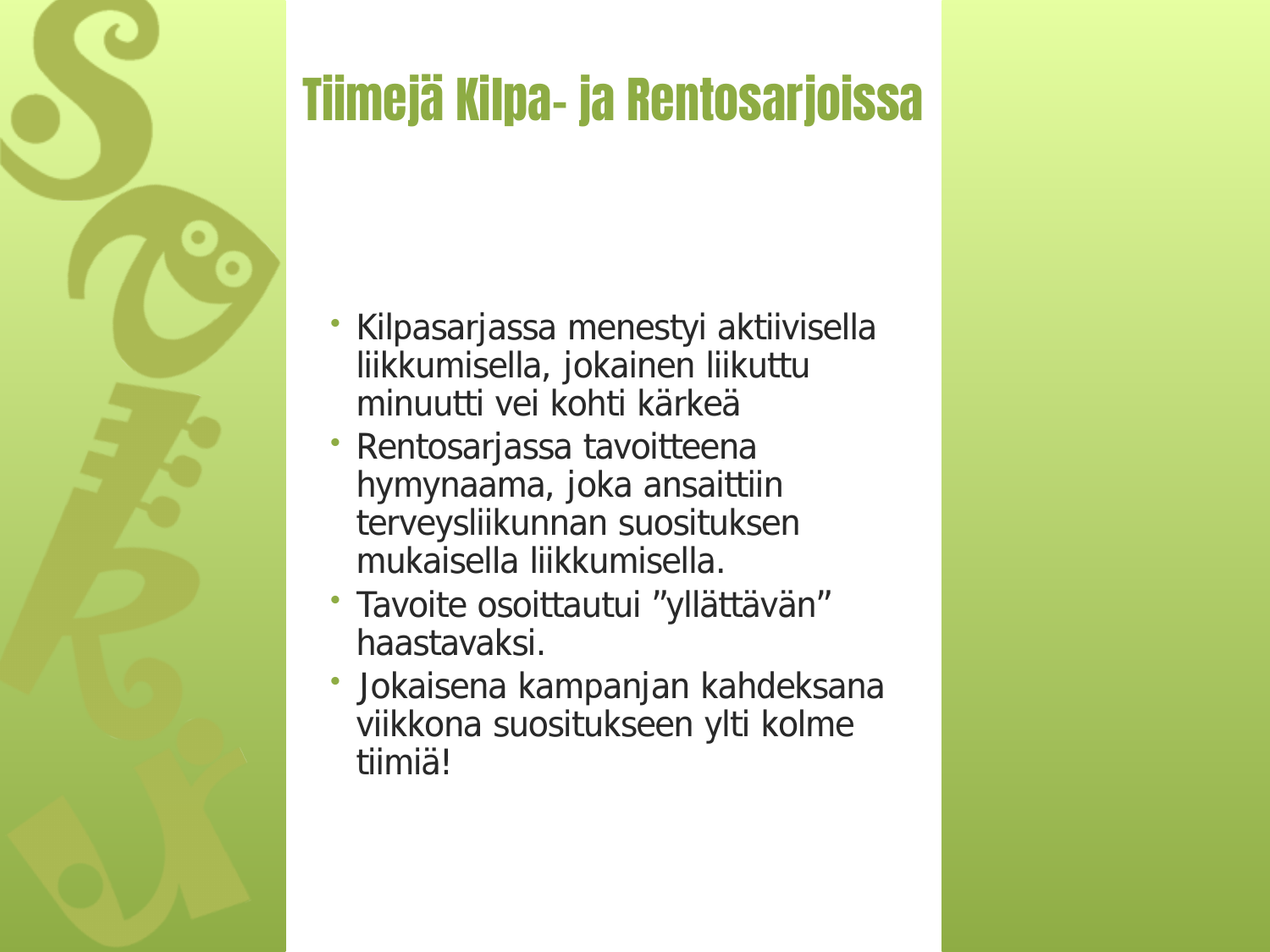

# Tiimejä Kilpa- ja Rentosarjoissa
Kilpasarjassa menestyi aktiivisella liikkumisella, jokainen liikuttu minuutti vei kohti kärkeä
Rentosarjassa tavoitteena hymynaama, joka ansaittiin terveysliikunnan suosituksen mukaisella liikkumisella.
Tavoite osoittautui ”yllättävän” haastavaksi.
Jokaisena kampanjan kahdeksana viikkona suositukseen ylti kolme tiimiä!